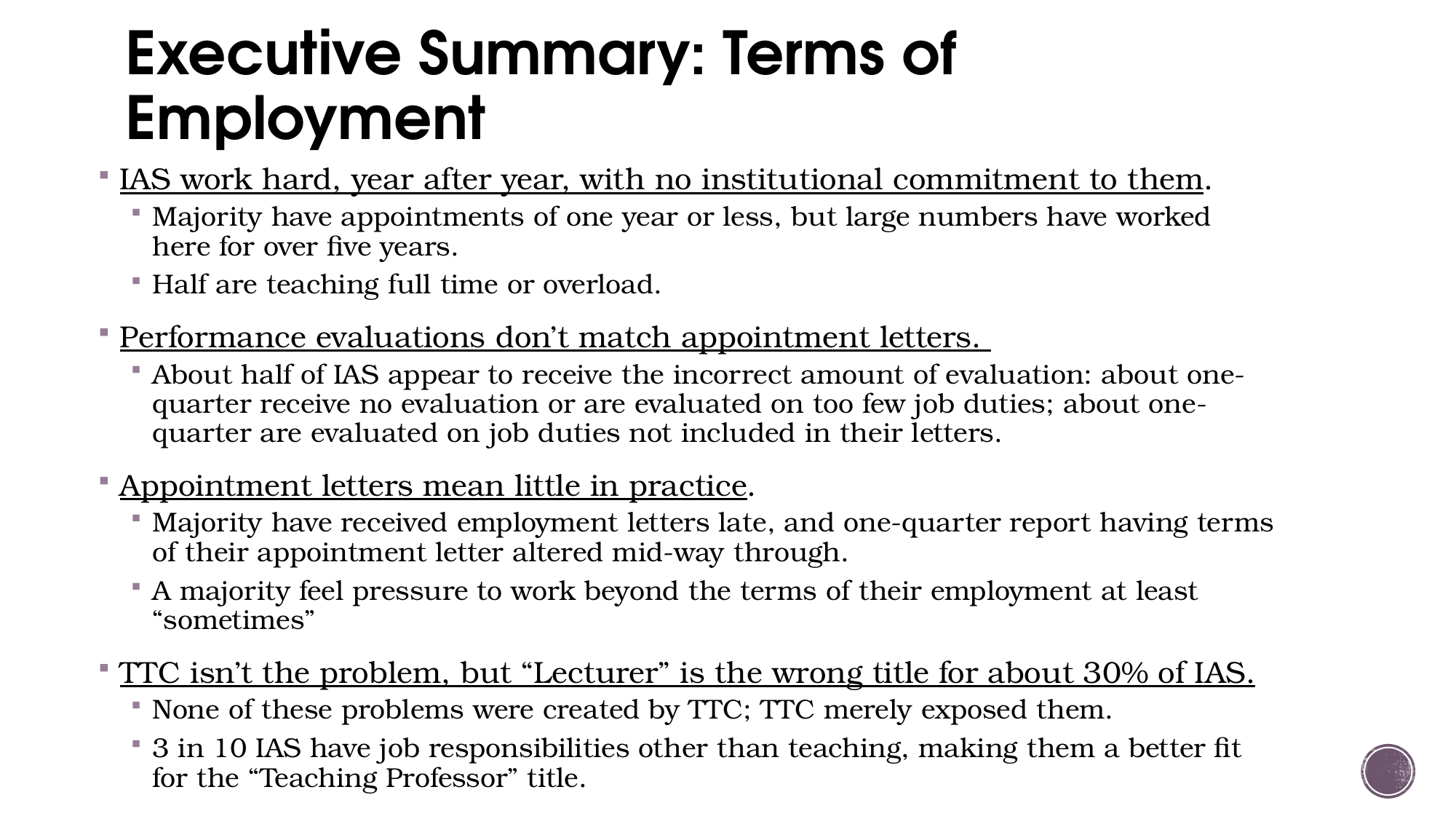

# Executive Summary: Terms of Employment
IAS work hard, year after year, with no institutional commitment to them.
Majority have appointments of one year or less, but large numbers have worked here for over five years.
Half are teaching full time or overload.
Performance evaluations don’t match appointment letters.
About half of IAS appear to receive the incorrect amount of evaluation: about one-quarter receive no evaluation or are evaluated on too few job duties; about one-quarter are evaluated on job duties not included in their letters.
Appointment letters mean little in practice.
Majority have received employment letters late, and one-quarter report having terms of their appointment letter altered mid-way through.
A majority feel pressure to work beyond the terms of their employment at least “sometimes”
TTC isn’t the problem, but “Lecturer” is the wrong title for about 30% of IAS.
None of these problems were created by TTC; TTC merely exposed them.
3 in 10 IAS have job responsibilities other than teaching, making them a better fit for the “Teaching Professor” title.